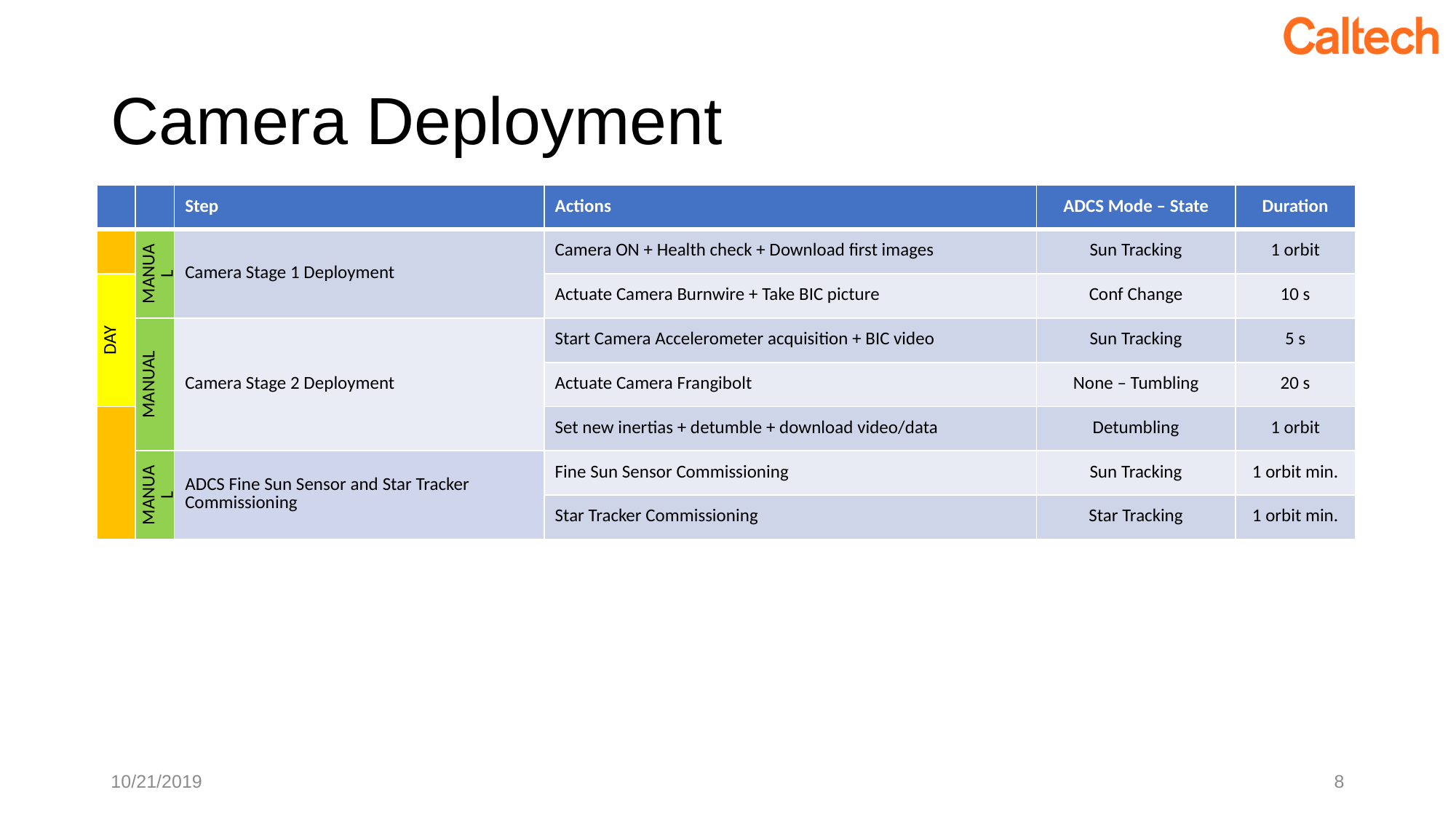

# Camera Deployment
|  |  | Step | Actions | ADCS Mode – State | Duration |
| --- | --- | --- | --- | --- | --- |
|  | MANUAL | Camera Stage 1 Deployment | Camera ON + Health check + Download first images | Sun Tracking | 1 orbit |
| DAY |  |  | Actuate Camera Burnwire + Take BIC picture | Conf Change | 10 s |
|  | MANUAL | Camera Stage 2 Deployment | Start Camera Accelerometer acquisition + BIC video | Sun Tracking | 5 s |
|  |  |  | Actuate Camera Frangibolt | None – Tumbling | 20 s |
|  |  |  | Set new inertias + detumble + download video/data | Detumbling | 1 orbit |
|  | MANUAL | ADCS Fine Sun Sensor and Star Tracker Commissioning | Fine Sun Sensor Commissioning | Sun Tracking | 1 orbit min. |
|  |  |  | Star Tracker Commissioning | Star Tracking | 1 orbit min. |
10/21/2019
8